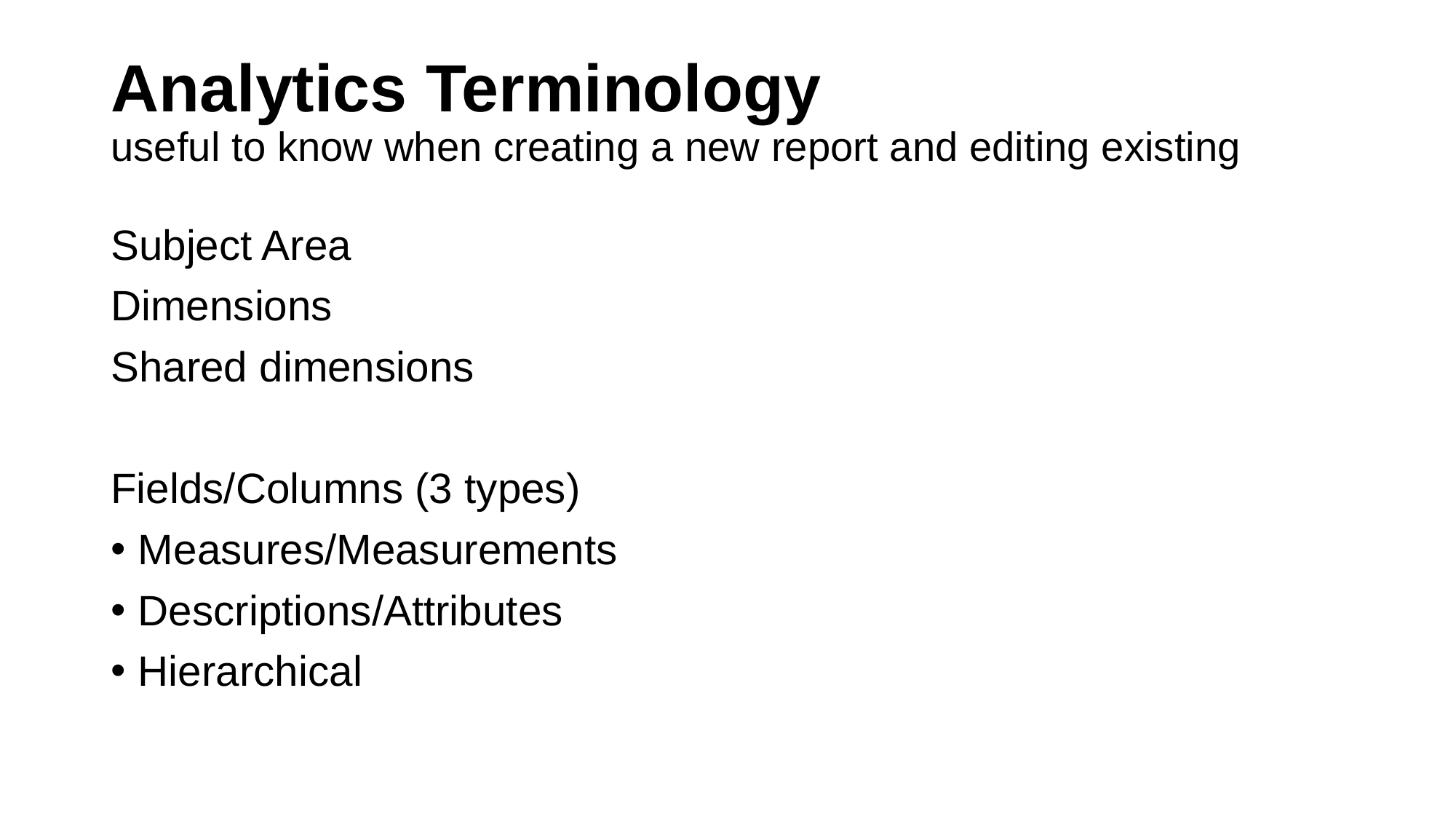

# Analytics Terminology useful to know when creating a new report and editing existing
Subject Area
Dimensions
Shared dimensions

Fields/Columns (3 types)
Measures/Measurements
Descriptions/Attributes
Hierarchical